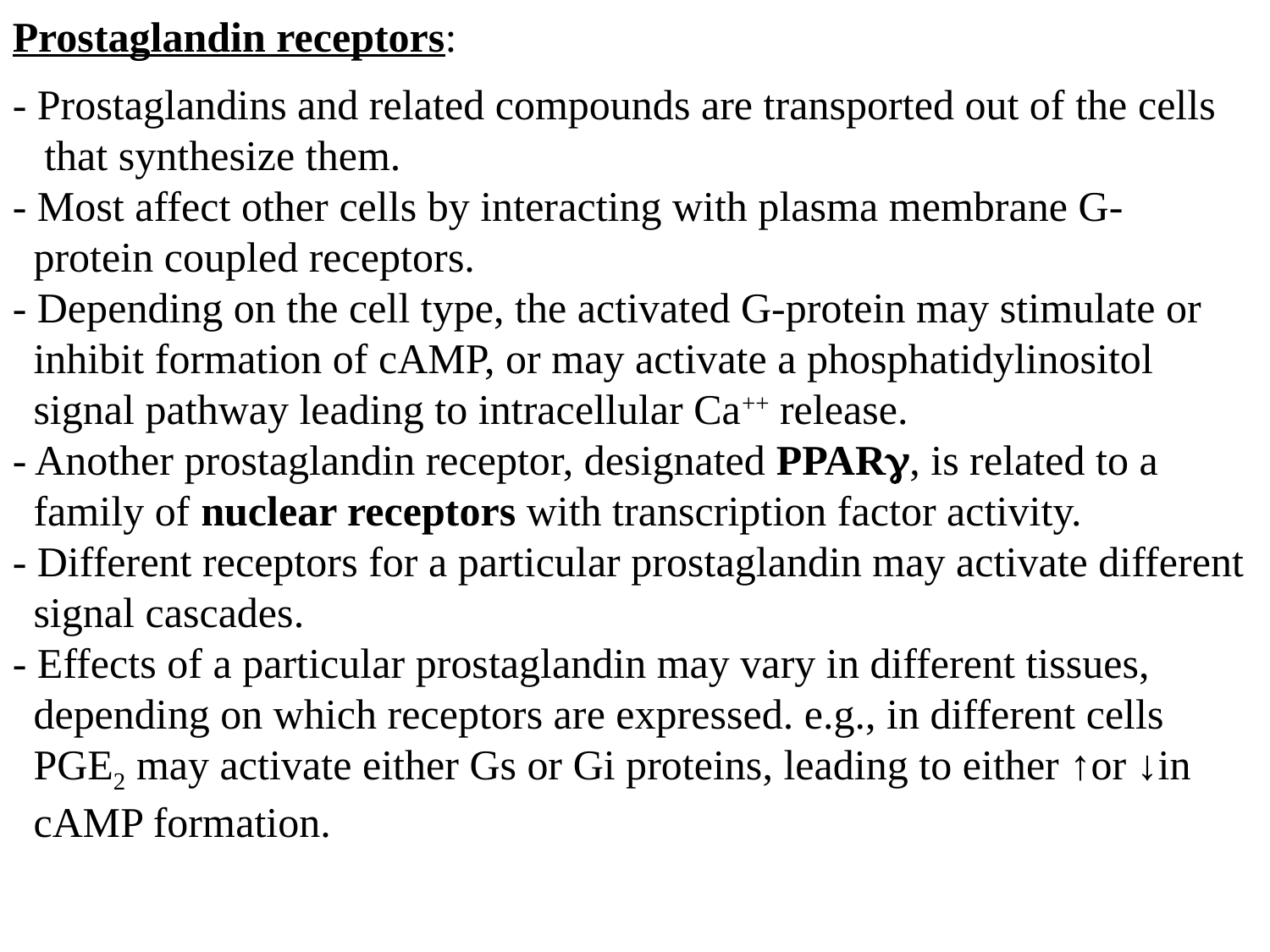

Prostaglandin receptors:
- Prostaglandins and related compounds are transported out of the cells
   that synthesize them.
- Most affect other cells by interacting with plasma membrane G-
  protein coupled receptors.
- Depending on the cell type, the activated G-protein may stimulate or
  inhibit formation of cAMP, or may activate a phosphatidylinositol
  signal pathway leading to intracellular Ca++ release.
- Another prostaglandin receptor, designated PPARγ, is related to a
  family of nuclear receptors with transcription factor activity.
- Different receptors for a particular prostaglandin may activate different
  signal cascades.
- Effects of a particular prostaglandin may vary in different tissues,
  depending on which receptors are expressed. e.g., in different cells
  PGE2 may activate either Gs or Gi proteins, leading to either ↑or ↓in
  cAMP formation.